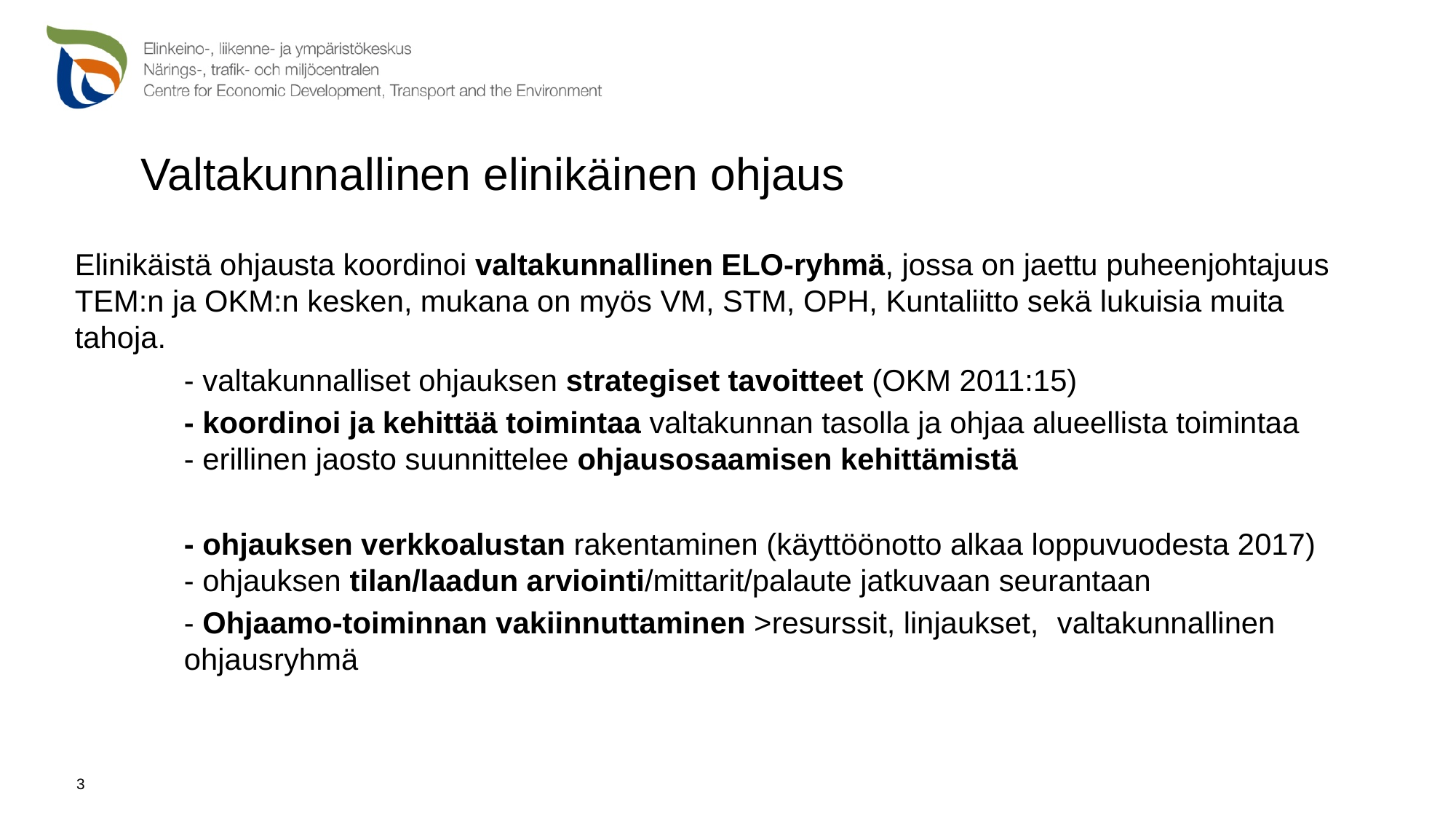

# Valtakunnallinen elinikäinen ohjaus
Elinikäistä ohjausta koordinoi valtakunnallinen ELO-ryhmä, jossa on jaettu puheenjohtajuus TEM:n ja OKM:n kesken, mukana on myös VM, STM, OPH, Kuntaliitto sekä lukuisia muita tahoja.
	- valtakunnalliset ohjauksen strategiset tavoitteet (OKM 2011:15)
	- koordinoi ja kehittää toimintaa valtakunnan tasolla ja ohjaa alueellista toimintaa 	- erillinen jaosto suunnittelee ohjausosaamisen kehittämistä

	- ohjauksen verkkoalustan rakentaminen (käyttöönotto alkaa loppuvuodesta 2017) 	- ohjauksen tilan/laadun arviointi/mittarit/palaute jatkuvaan seurantaan
	- Ohjaamo-toiminnan vakiinnuttaminen >resurssit, linjaukset, 	valtakunnallinen 	ohjausryhmä
3